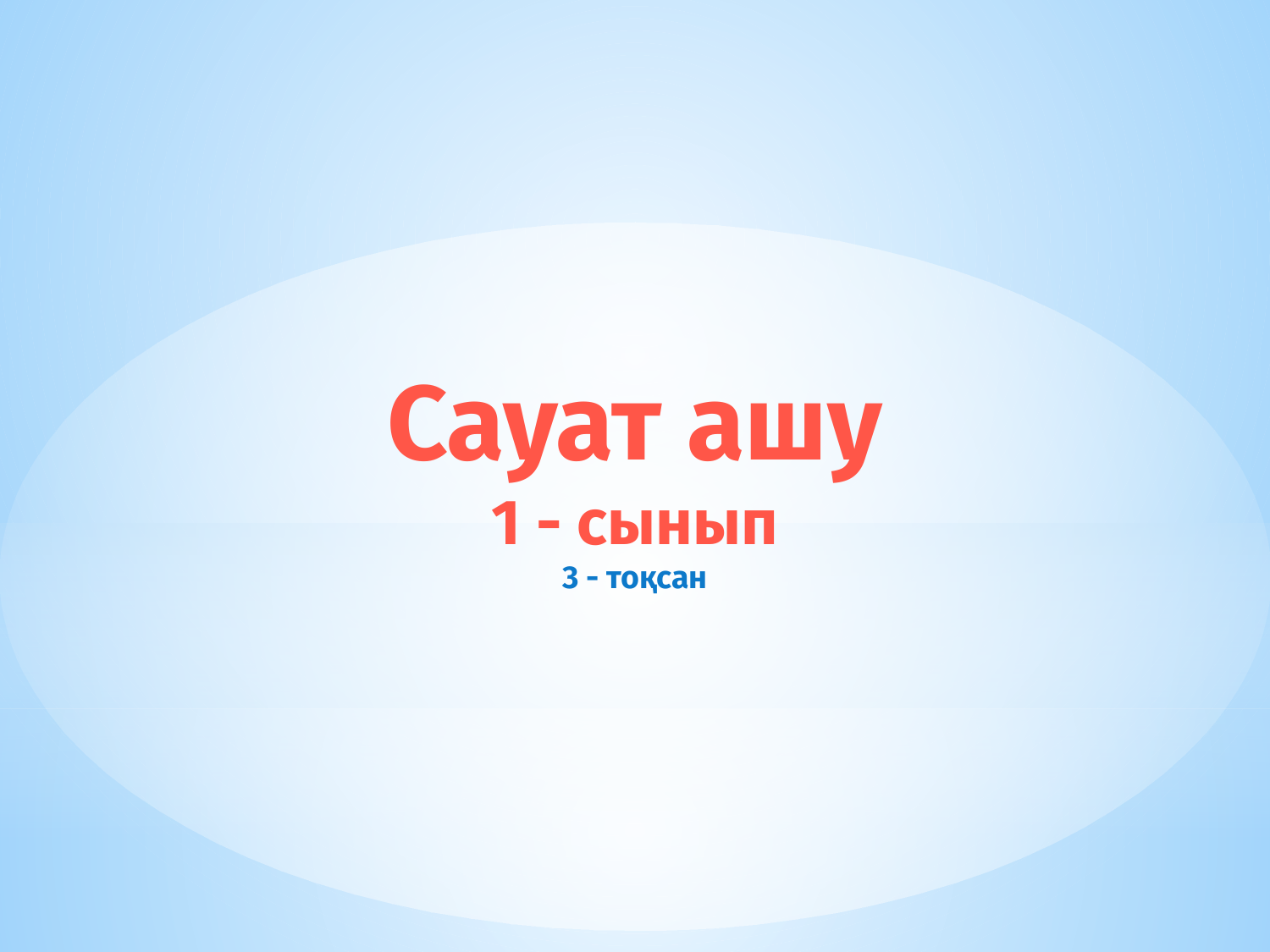

Сауат ашу
1 - сынып
3 - тоқсан